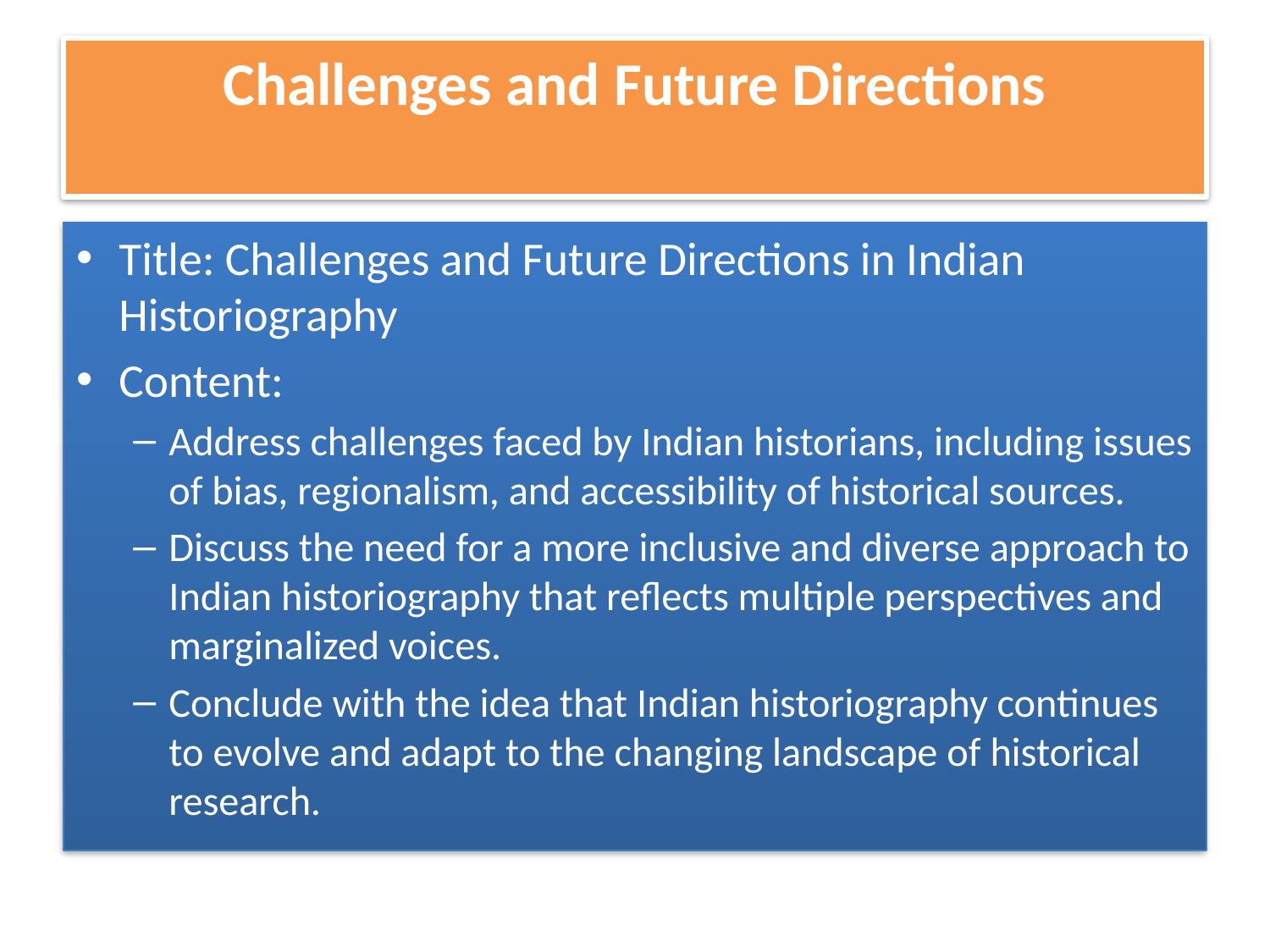

# Challenges and Future Directions
Title: Challenges and Future Directions in Indian Historiography
Content:
Address challenges faced by Indian historians, including issues of bias, regionalism, and accessibility of historical sources.
Discuss the need for a more inclusive and diverse approach to Indian historiography that reflects multiple perspectives and marginalized voices.
Conclude with the idea that Indian historiography continues to evolve and adapt to the changing landscape of historical research.